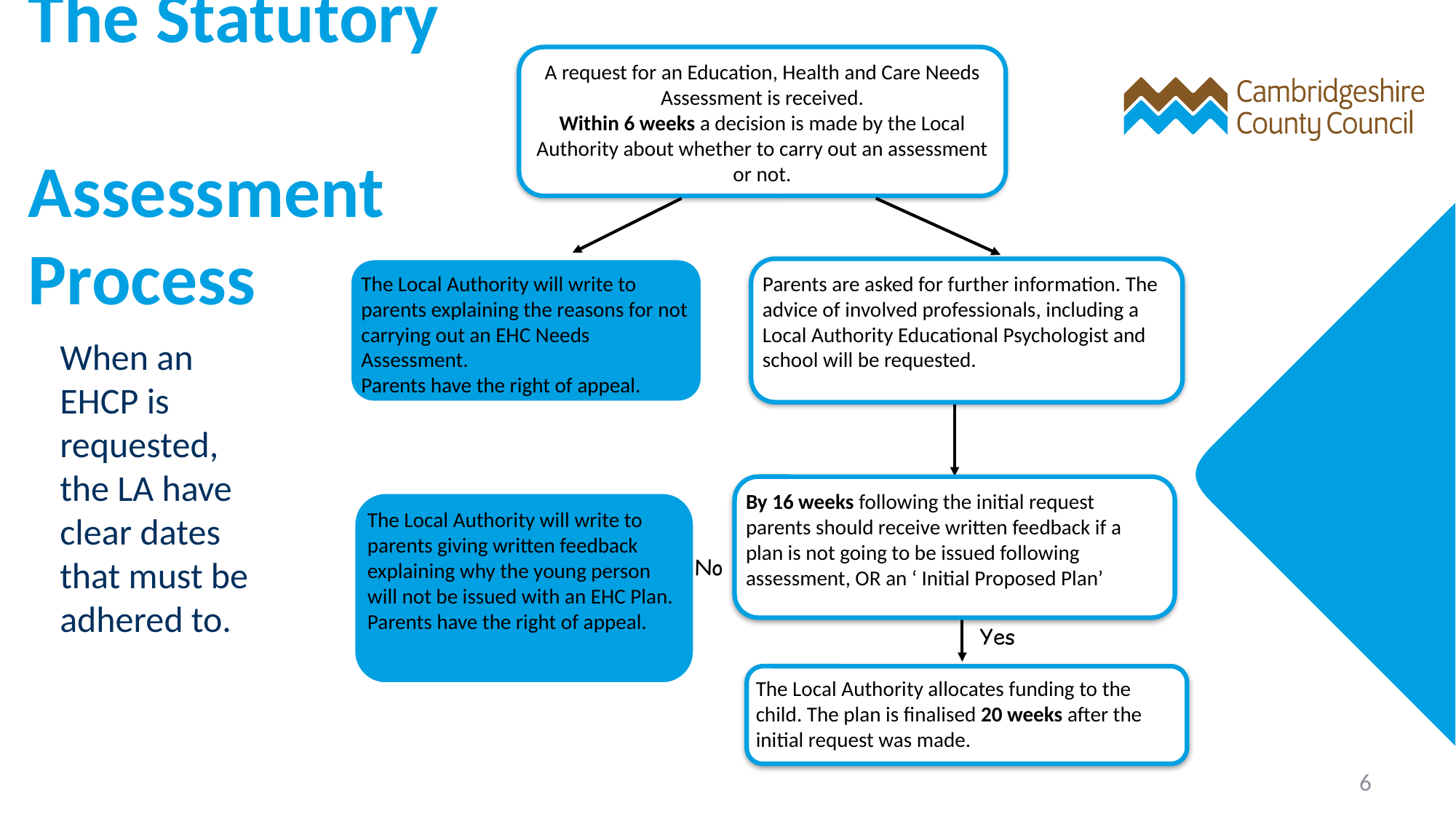

A request for an Education, Health and Care Needs Assessment is received.
Within 6 weeks a decision is made by the Local Authority about whether to carry out an assessment or not.
# The Statutory Assessment Process
The Local Authority will write to parents explaining the reasons for not carrying out an EHC Needs Assessment.
Parents have the right of appeal.
Parents are asked for further information. The advice of involved professionals, including a Local Authority Educational Psychologist and school will be requested.
When an EHCP is requested, the LA have clear dates that must be adhered to.

By 16 weeks following the initial request parents should receive written feedback if a plan is not going to be issued following assessment, OR an ‘ Initial Proposed Plan’
The Local Authority will write to parents giving written feedback explaining why the young person will not be issued with an EHC Plan.
Parents have the right of appeal.
No
Yes
The Local Authority allocates funding to the child. The plan is finalised 20 weeks after the initial request was made.
6